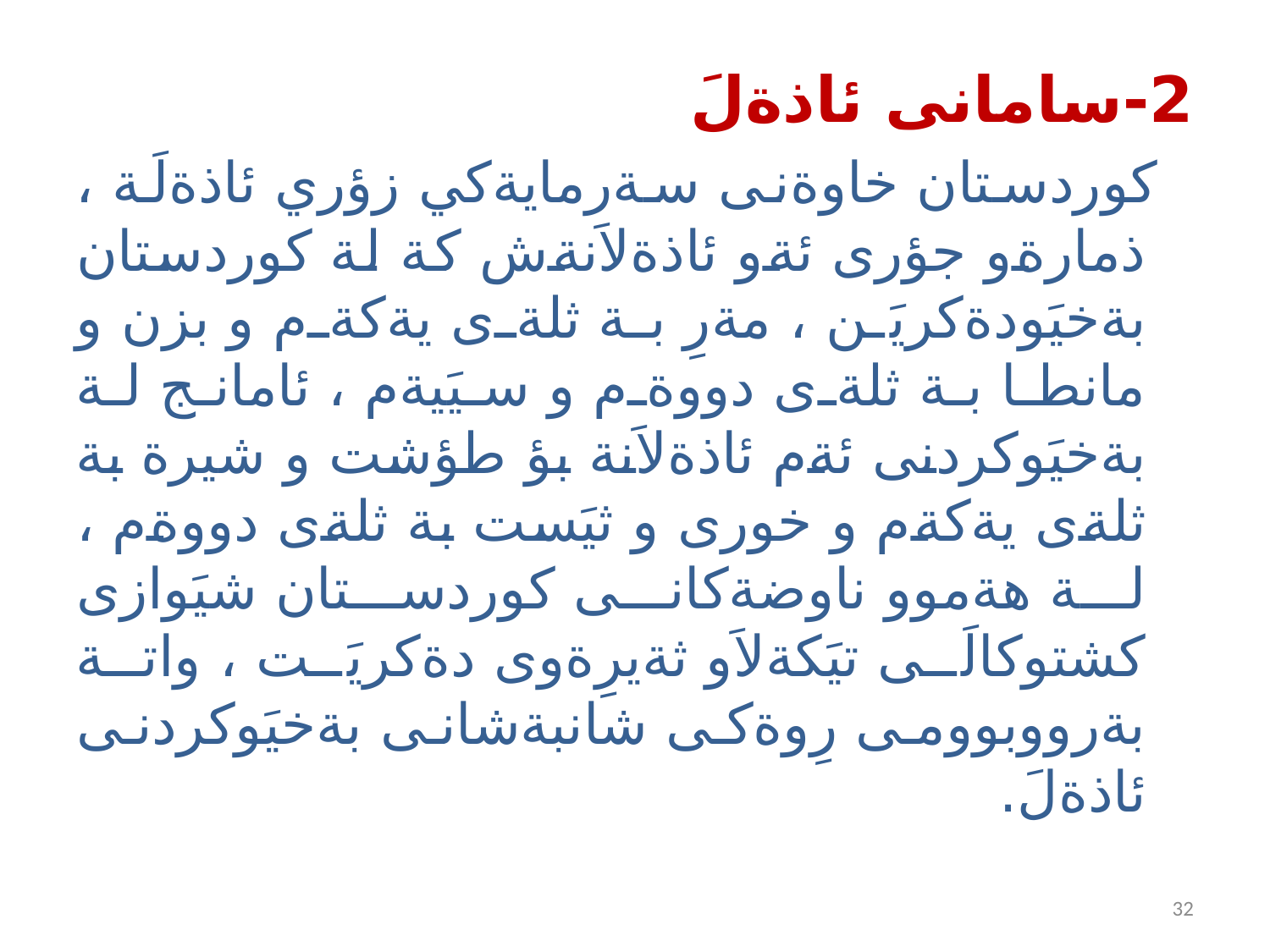

2-سامانى ئاذةلَ
  كوردستان خاوةنى سةرمايةكي زؤري ئاذةلَة ، ذمارةو جؤرى ئةو ئاذةلاَنةش كة لة كوردستان بةخيَودةكريَن ، مةرِ بة ثلةى يةكةم و بزن و مانطا بة ثلةى دووةم و سيَيةم ، ئامانج لة بةخيَوكردنى ئةم ئاذةلاَنة بؤ طؤشت و شيرة بة ثلةى يةكةم و خورى و ثيَست بة ثلةى دووةم ، لة هةموو ناوضةكانى كوردستان شيَوازى كشتوكالَى تيَكةلاَو ثةيرِةوى دةكريَت ، واتة بةرووبوومى رِوةكى شانبةشانى بةخيَوكردنى ئاذةلَ.
32